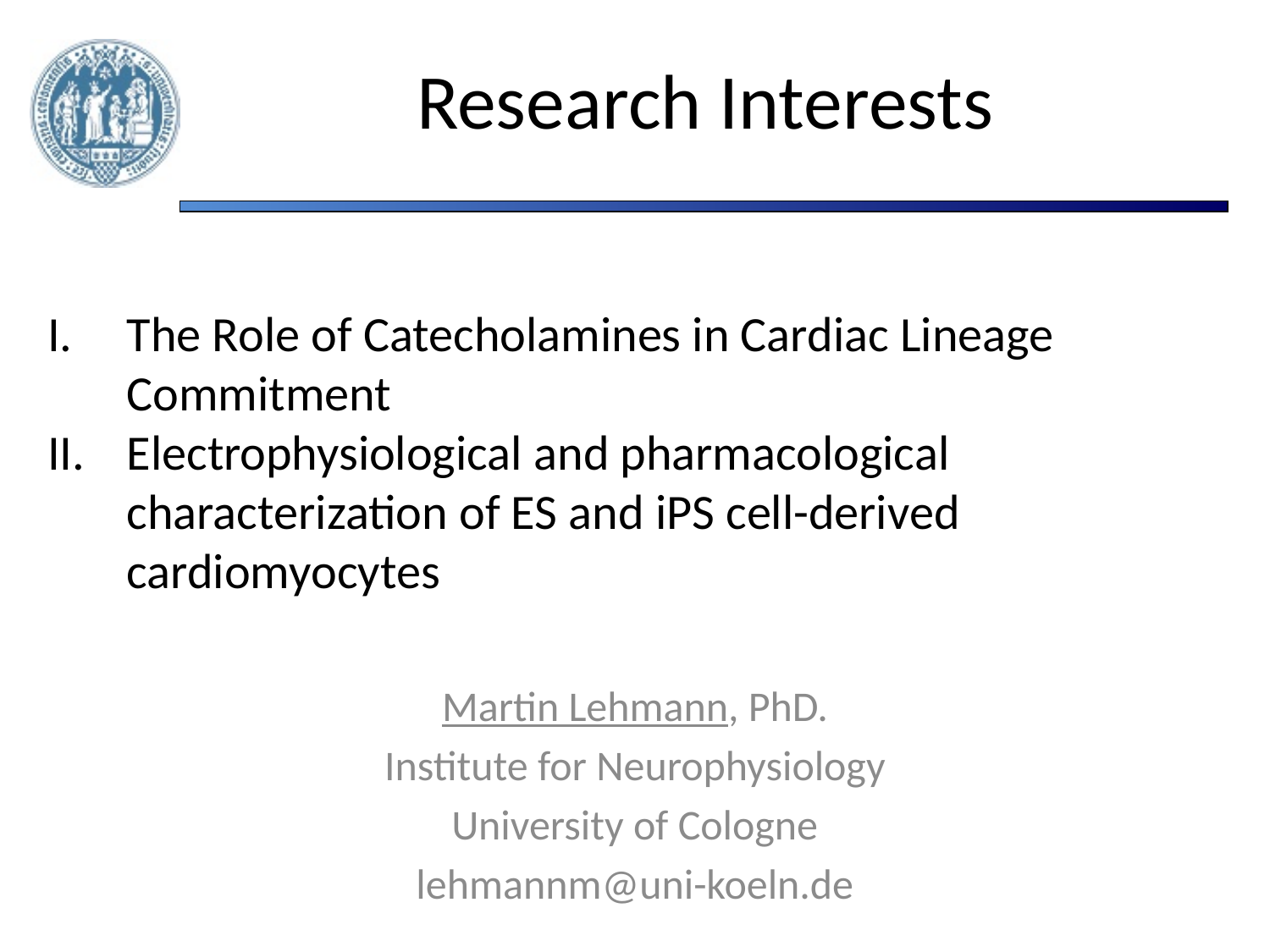

# Research Interests
The Role of Catecholamines in Cardiac Lineage Commitment
Electrophysiological and pharmacological characterization of ES and iPS cell-derived cardiomyocytes
Martin Lehmann, PhD.
Institute for Neurophysiology
University of Cologne
lehmannm@uni-koeln.de